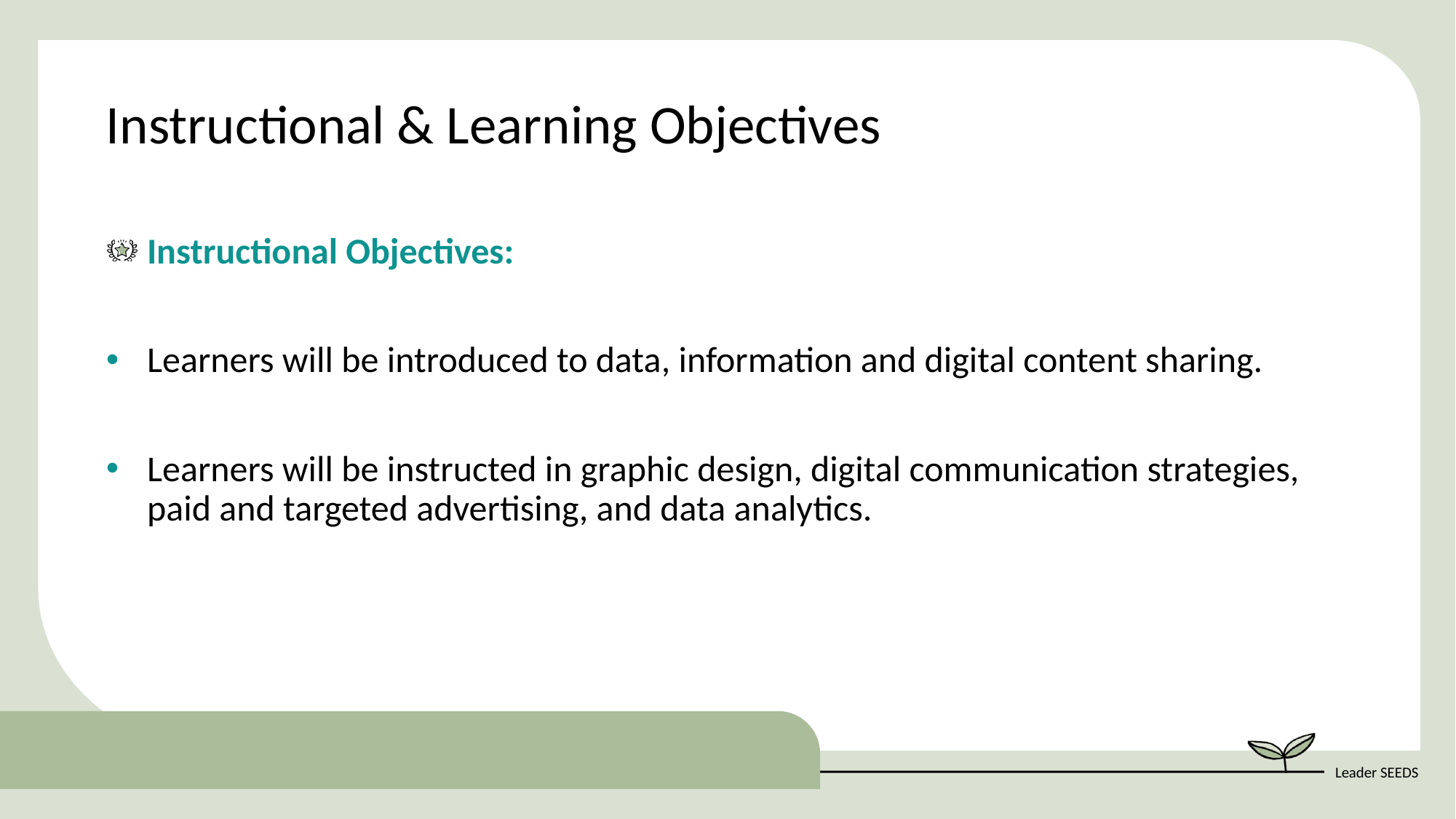

Instructional & Learning Objectives

Instructional Objectives:

Learners will be introduced to data, information and digital content sharing.

Learners will be instructed in graphic design, digital communication strategies, paid and targeted advertising, and data analytics.